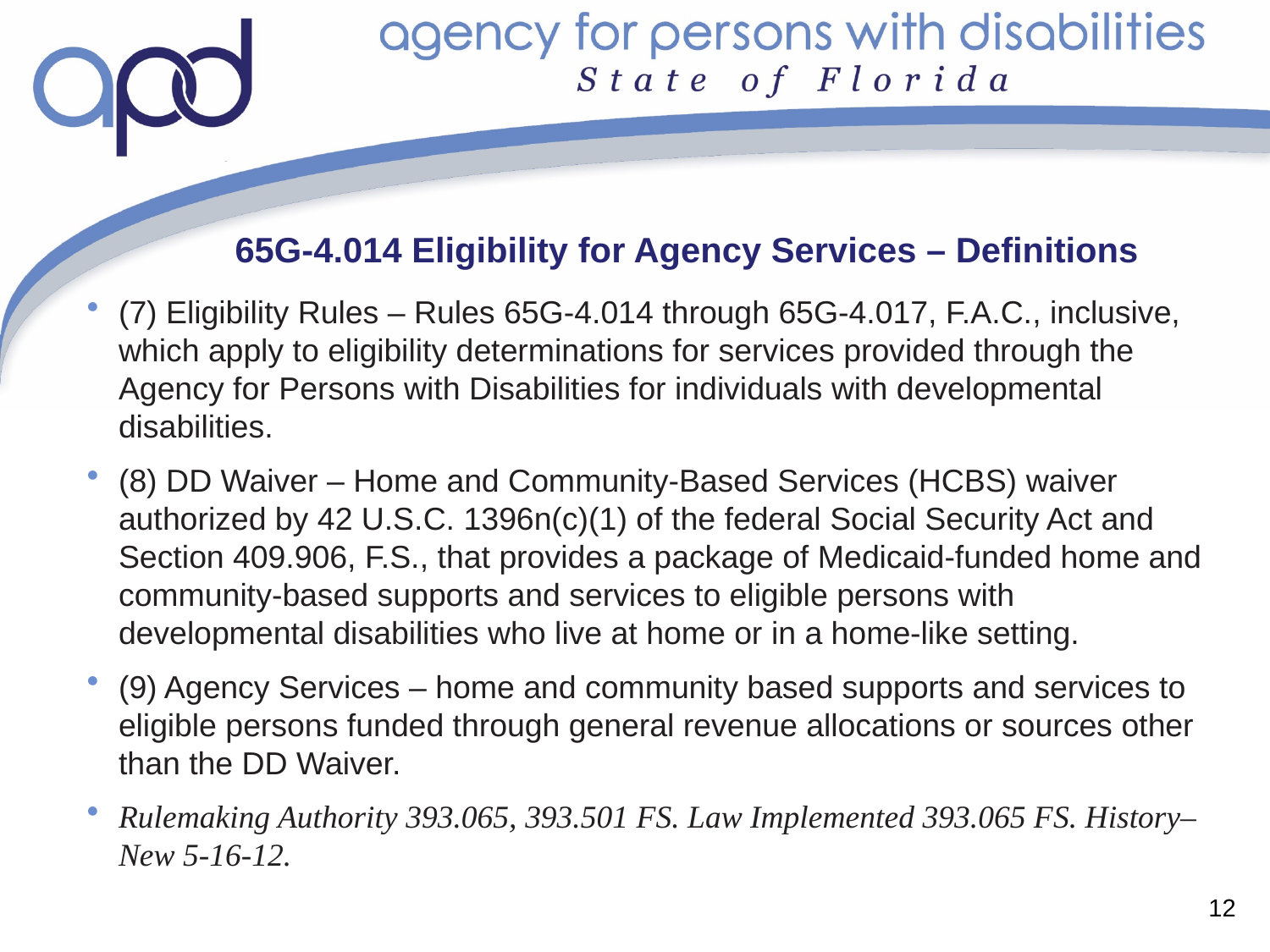

# 65G-4.014 Eligibility for Agency Services – Definitions
(7) Eligibility Rules – Rules 65G-4.014 through 65G-4.017, F.A.C., inclusive, which apply to eligibility determinations for services provided through the Agency for Persons with Disabilities for individuals with developmental disabilities.
(8) DD Waiver – Home and Community-Based Services (HCBS) waiver authorized by 42 U.S.C. 1396n(c)(1) of the federal Social Security Act and Section 409.906, F.S., that provides a package of Medicaid-funded home and community-based supports and services to eligible persons with developmental disabilities who live at home or in a home-like setting.
(9) Agency Services – home and community based supports and services to eligible persons funded through general revenue allocations or sources other than the DD Waiver.
Rulemaking Authority 393.065, 393.501 FS. Law Implemented 393.065 FS. History–New 5-16-12.
12